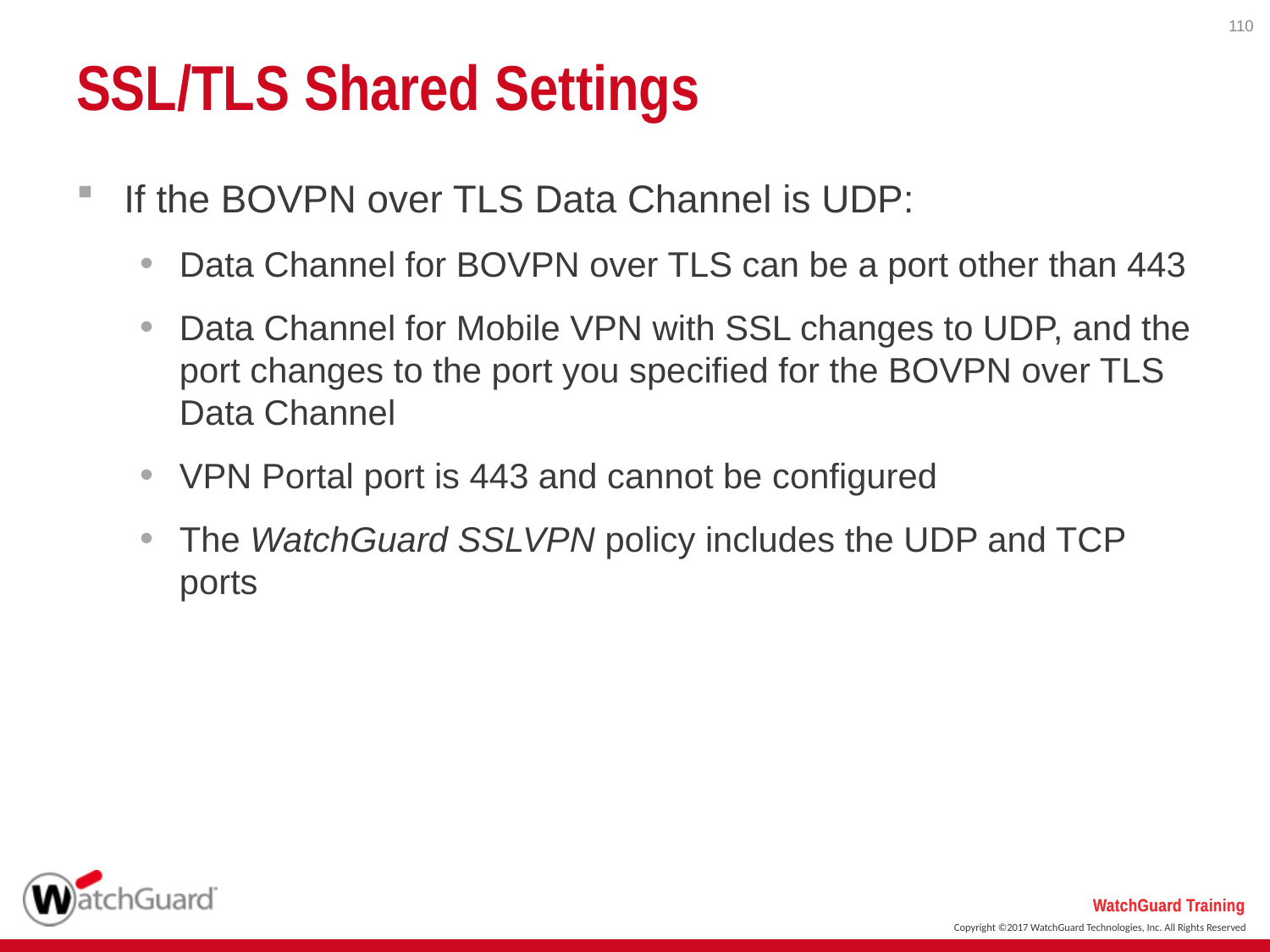

110
# SSL/TLS Shared Settings
If the BOVPN over TLS Data Channel is UDP:
Data Channel for BOVPN over TLS can be a port other than 443
Data Channel for Mobile VPN with SSL changes to UDP, and the port changes to the port you specified for the BOVPN over TLS Data Channel
VPN Portal port is 443 and cannot be configured
The WatchGuard SSLVPN policy includes the UDP and TCP ports